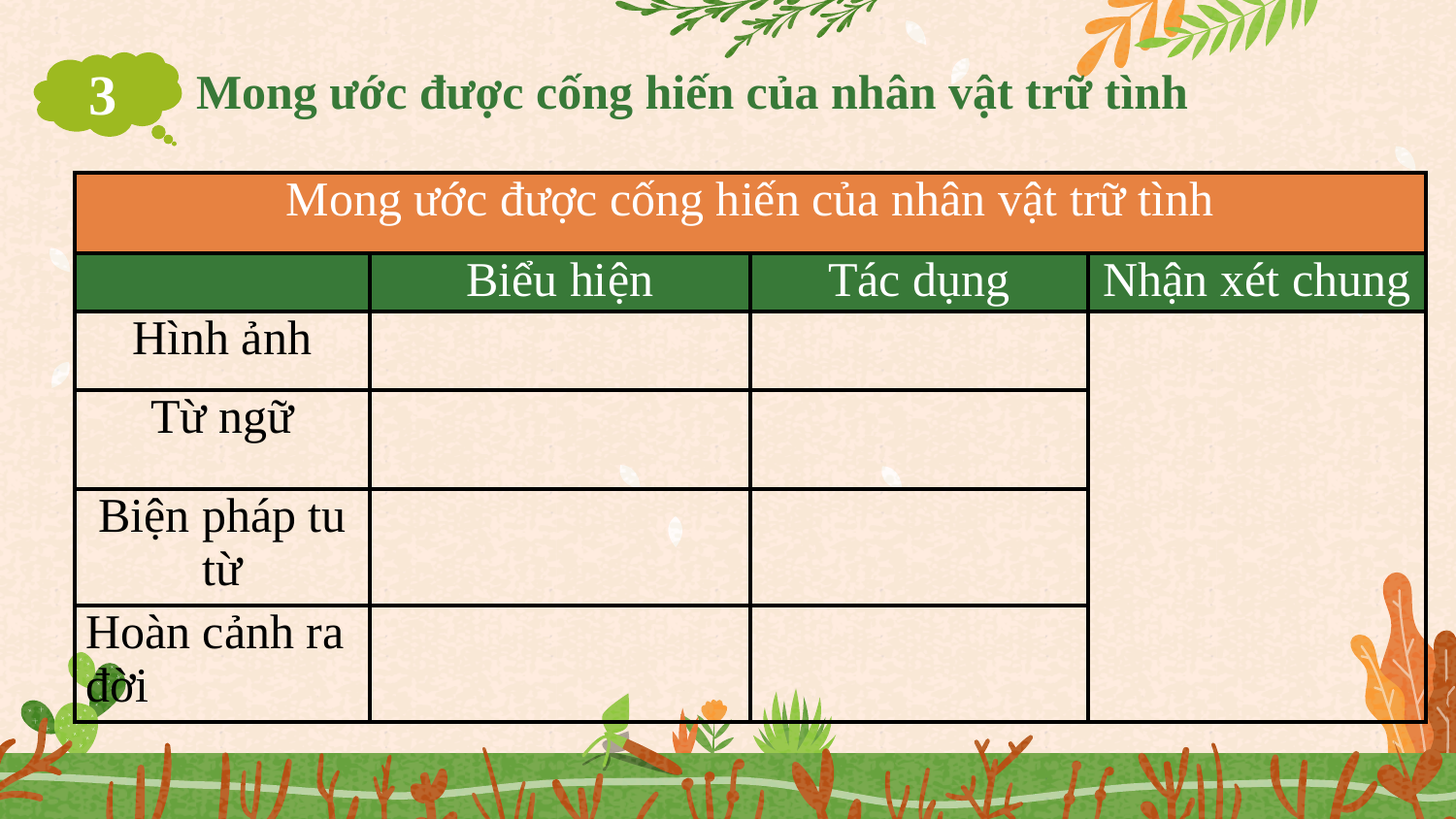

3
Mong ước được cống hiến của nhân vật trữ tình
| Mong ước được cống hiến của nhân vật trữ tình |  |  |  |
| --- | --- | --- | --- |
|  | Biểu hiện | Tác dụng | Nhận xét chung |
| Hình ảnh |  |  |  |
| Từ ngữ |  |  |  |
| Biện pháp tu từ |  |  |  |
| Hoàn cảnh ra đời |  |  |  |